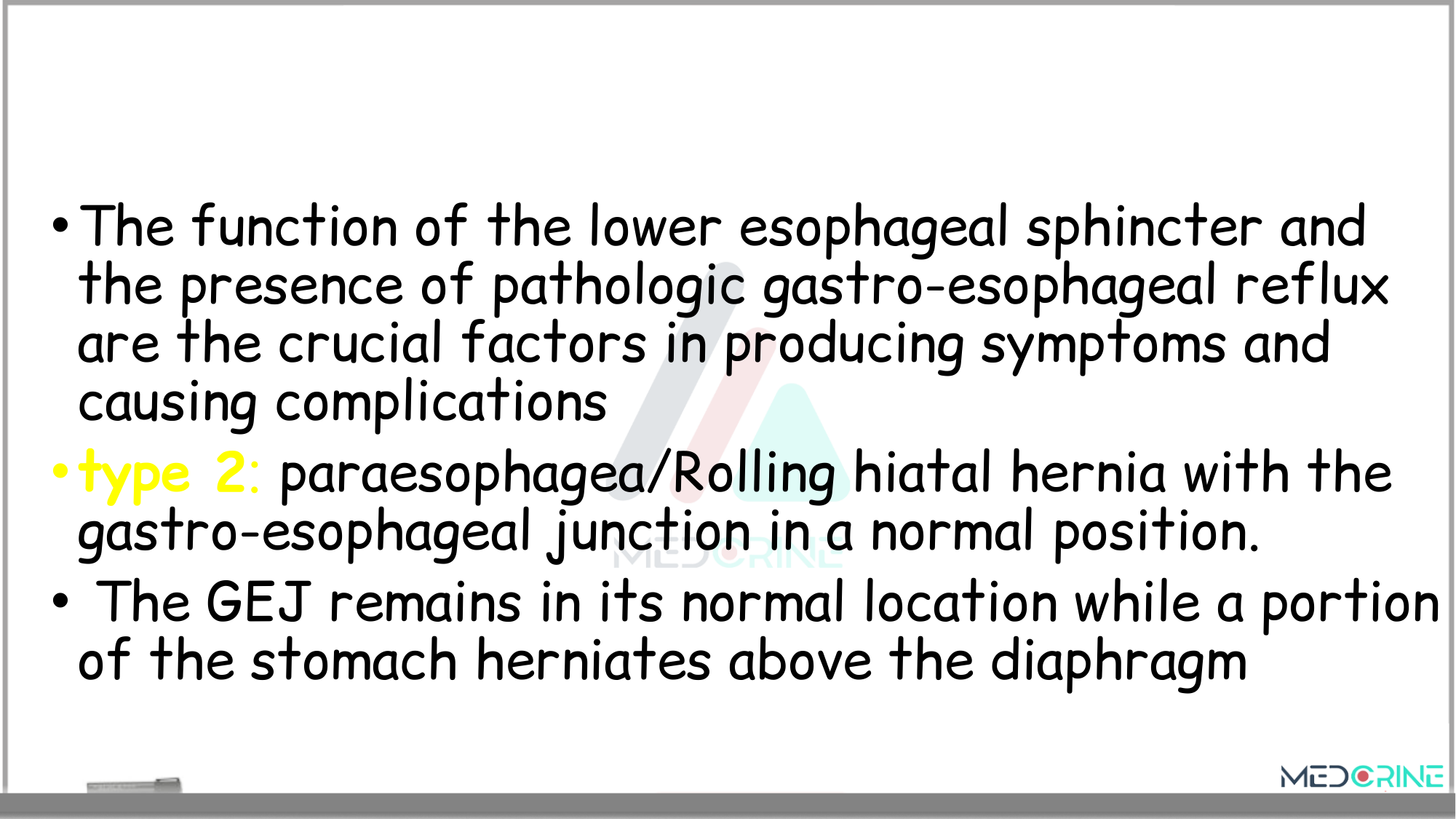

The function of the lower esophageal sphincter and the presence of pathologic gastro-esophageal reflux are the crucial factors in producing symptoms and causing complications
type 2: paraesophagea/Rolling hiatal hernia with the gastro-esophageal junction in a normal position.
 The GEJ remains in its normal location while a portion of the stomach herniates above the diaphragm